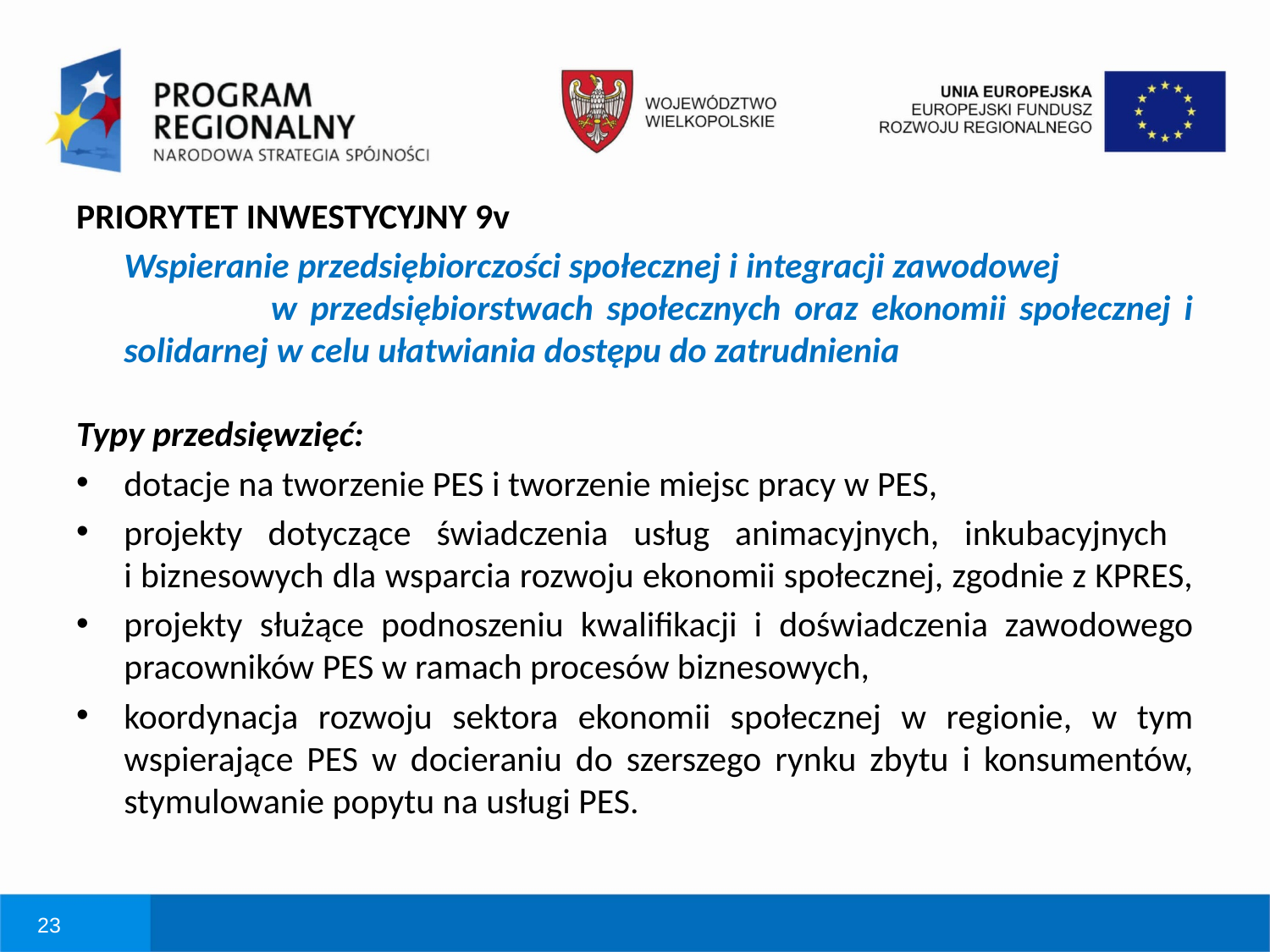

# PRIORYTET INWESTYCYJNY 9v
	Wspieranie przedsiębiorczości społecznej i integracji zawodowej                            w przedsiębiorstwach społecznych oraz ekonomii społecznej i solidarnej w celu ułatwiania dostępu do zatrudnienia

Typy przedsięwzięć:
dotacje na tworzenie PES i tworzenie miejsc pracy w PES,
projekty dotyczące świadczenia usług animacyjnych, inkubacyjnych
i biznesowych dla wsparcia rozwoju ekonomii społecznej, zgodnie z KPRES,
projekty służące podnoszeniu kwalifikacji i doświadczenia zawodowego pracowników PES w ramach procesów biznesowych,
koordynacja rozwoju sektora ekonomii społecznej w regionie, w tym wspierające PES w docieraniu do szerszego rynku zbytu i konsumentów, stymulowanie popytu na usługi PES.